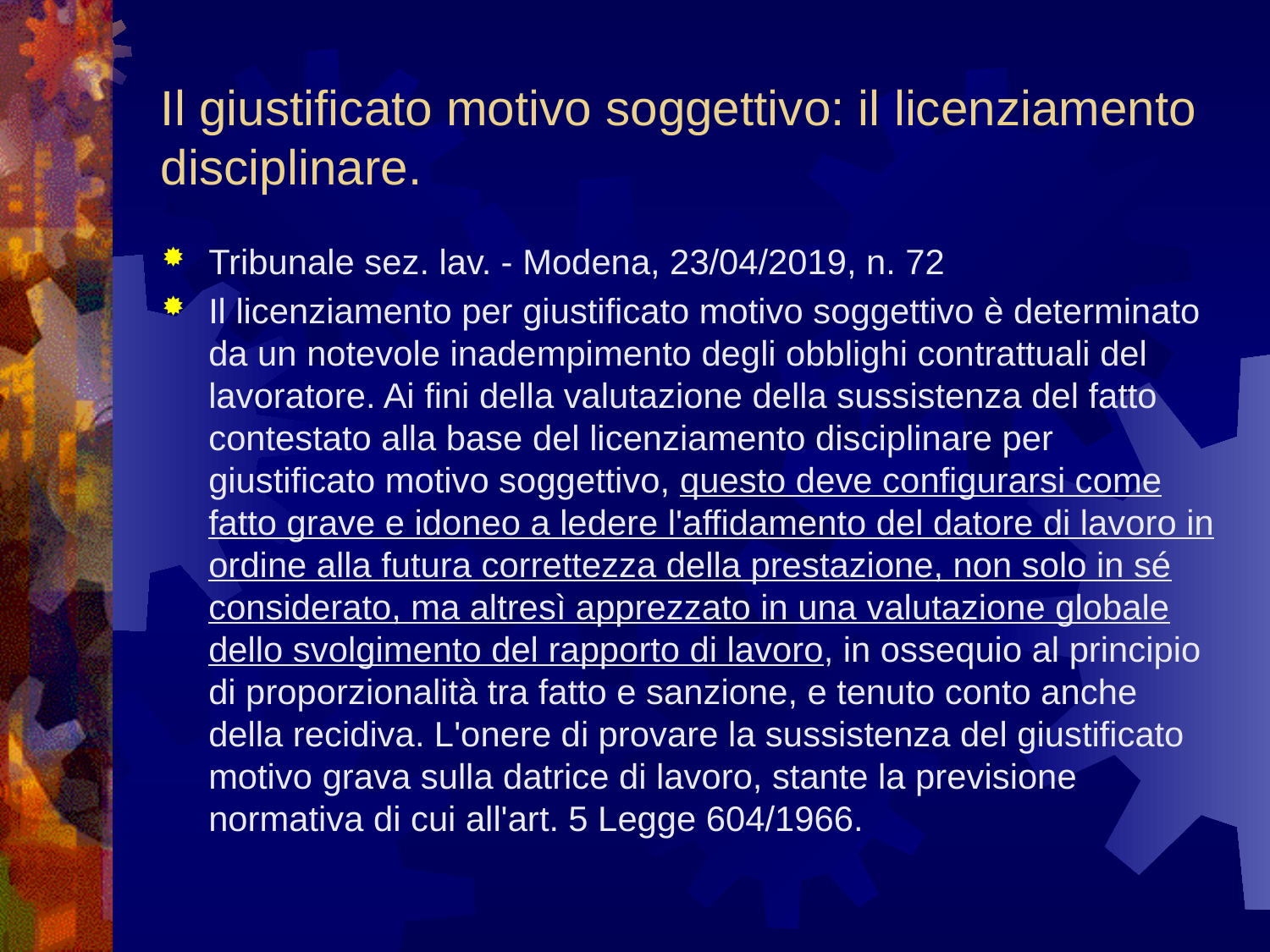

# Il giustificato motivo soggettivo: il licenziamento disciplinare.
Tribunale sez. lav. - Modena, 23/04/2019, n. 72
Il licenziamento per giustificato motivo soggettivo è determinato da un notevole inadempimento degli obblighi contrattuali del lavoratore. Ai fini della valutazione della sussistenza del fatto contestato alla base del licenziamento disciplinare per giustificato motivo soggettivo, questo deve configurarsi come fatto grave e idoneo a ledere l'affidamento del datore di lavoro in ordine alla futura correttezza della prestazione, non solo in sé considerato, ma altresì apprezzato in una valutazione globale dello svolgimento del rapporto di lavoro, in ossequio al principio di proporzionalità tra fatto e sanzione, e tenuto conto anche della recidiva. L'onere di provare la sussistenza del giustificato motivo grava sulla datrice di lavoro, stante la previsione normativa di cui all'art. 5 Legge 604/1966.